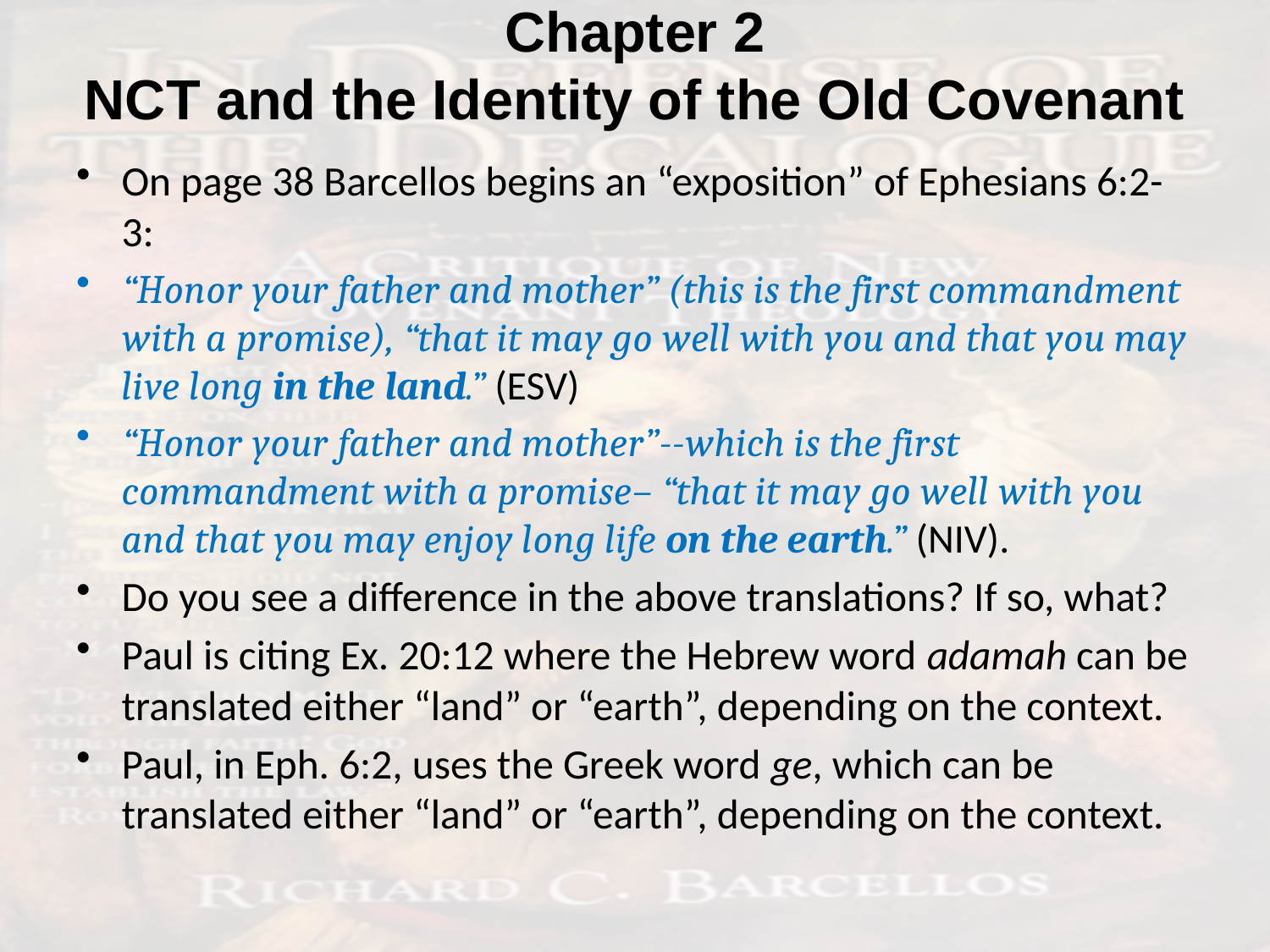

# Chapter 2 NCT and the Identity of the Old Covenant
On page 38 Barcellos begins an “exposition” of Ephesians 6:2-3:
“Honor your father and mother” (this is the first commandment with a promise), “that it may go well with you and that you may live long in the land.” (ESV)
“Honor your father and mother”--which is the first commandment with a promise– “that it may go well with you and that you may enjoy long life on the earth.” (NIV).
Do you see a difference in the above translations? If so, what?
Paul is citing Ex. 20:12 where the Hebrew word adamah can be translated either “land” or “earth”, depending on the context.
Paul, in Eph. 6:2, uses the Greek word ge, which can be translated either “land” or “earth”, depending on the context.